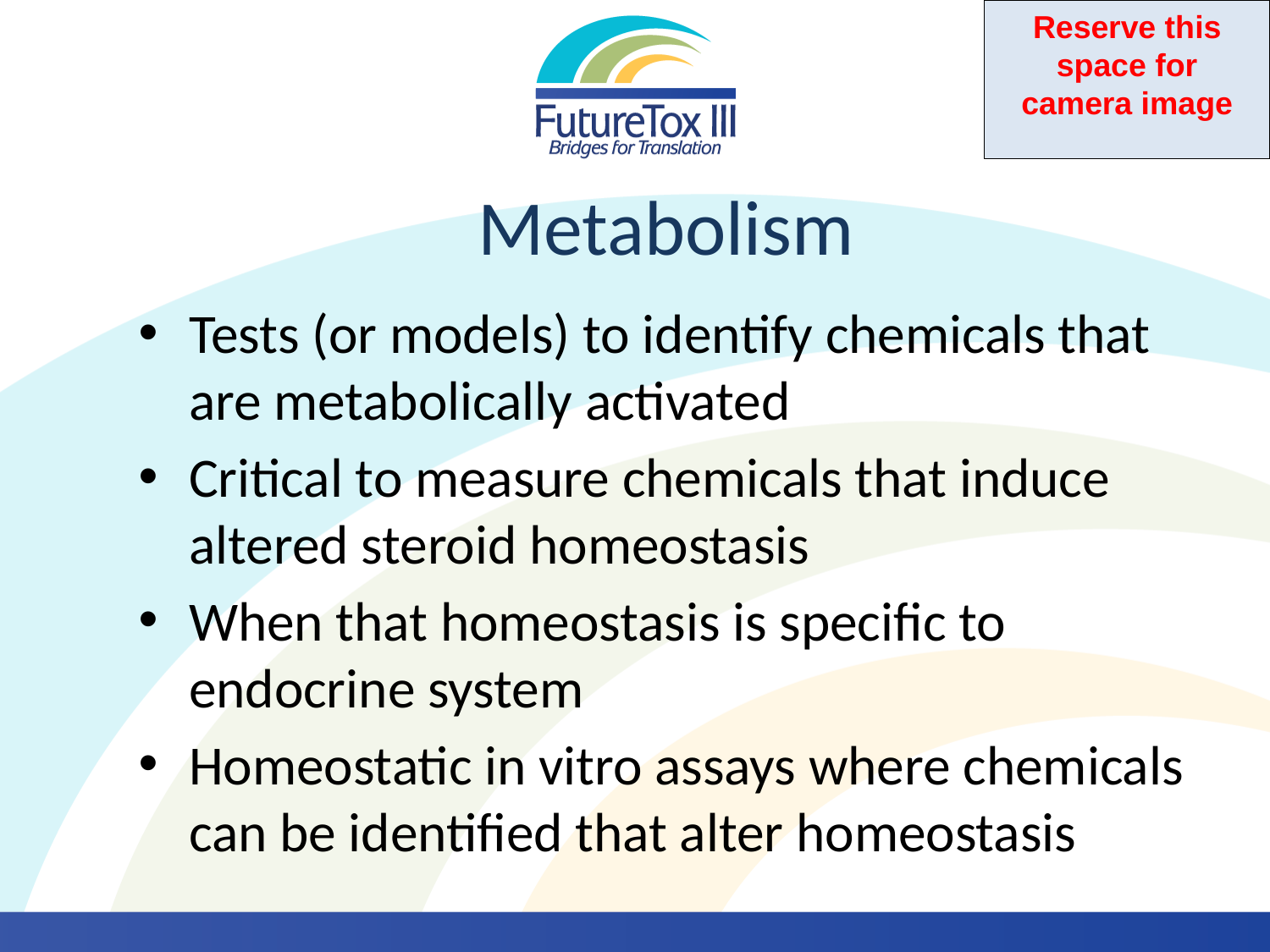

# Metabolism
Tests (or models) to identify chemicals that are metabolically activated
Critical to measure chemicals that induce altered steroid homeostasis
When that homeostasis is specific to endocrine system
Homeostatic in vitro assays where chemicals can be identified that alter homeostasis